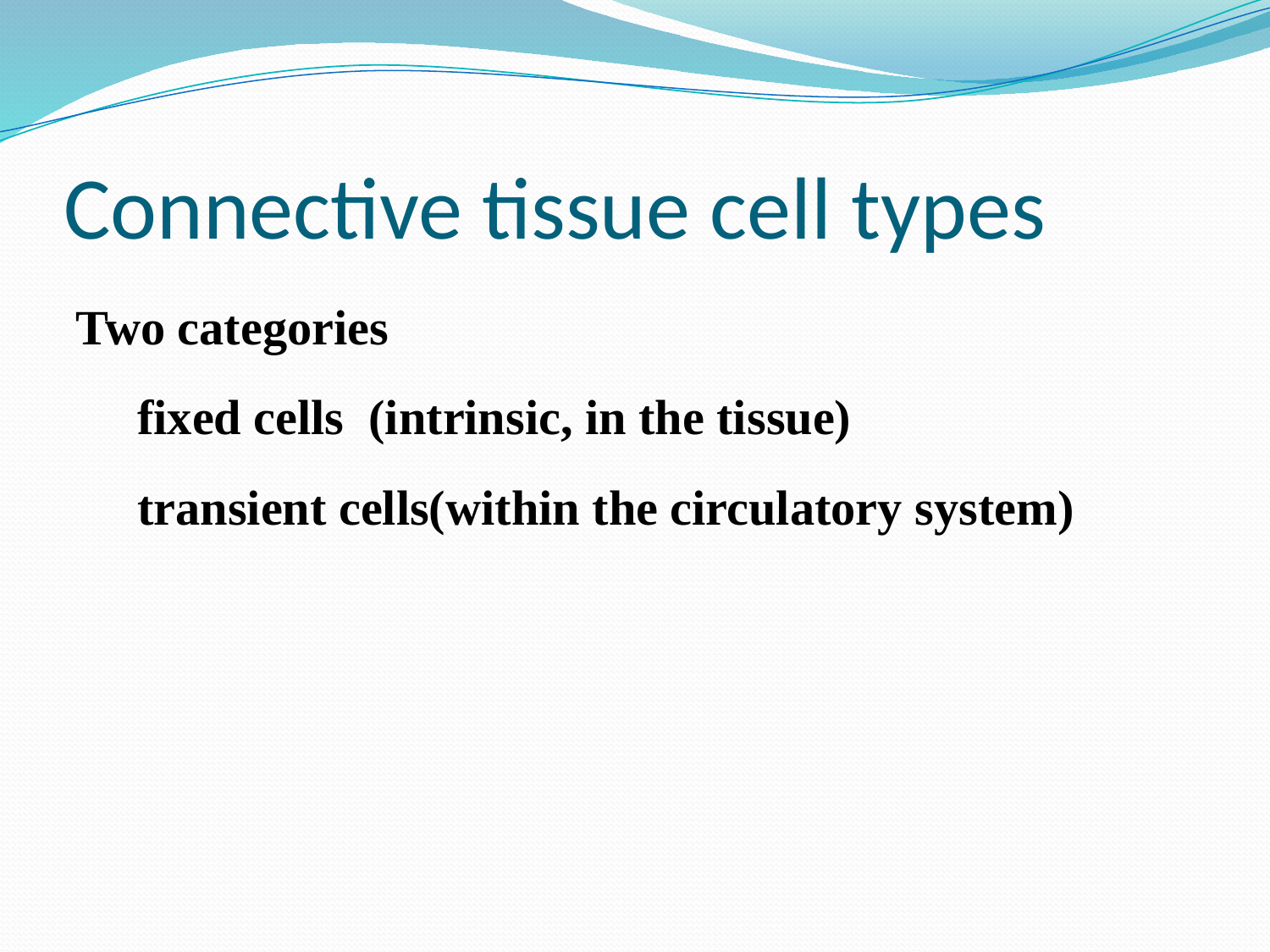

# Connective tissue cell types
Two categories
     fixed cells  (intrinsic, in the tissue)
     transient cells(within the circulatory system)